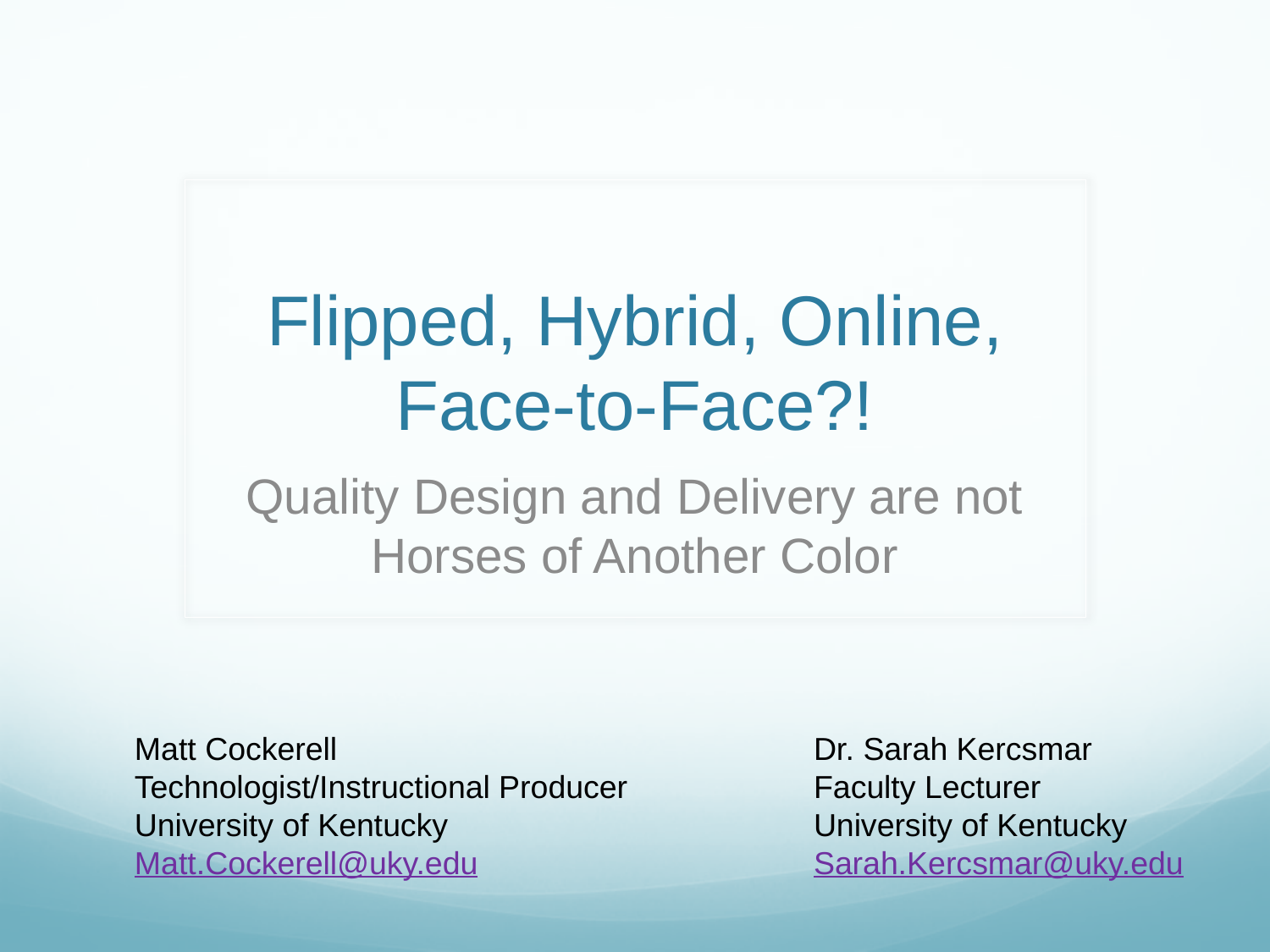

# Flipped, Hybrid, Online, Face-to-Face?!
Quality Design and Delivery are not Horses of Another Color
Matt Cockerell
Technologist/Instructional Producer
University of Kentucky
Matt.Cockerell@uky.edu

Dr. Sarah Kercsmar
Faculty Lecturer
University of Kentucky
Sarah.Kercsmar@uky.edu